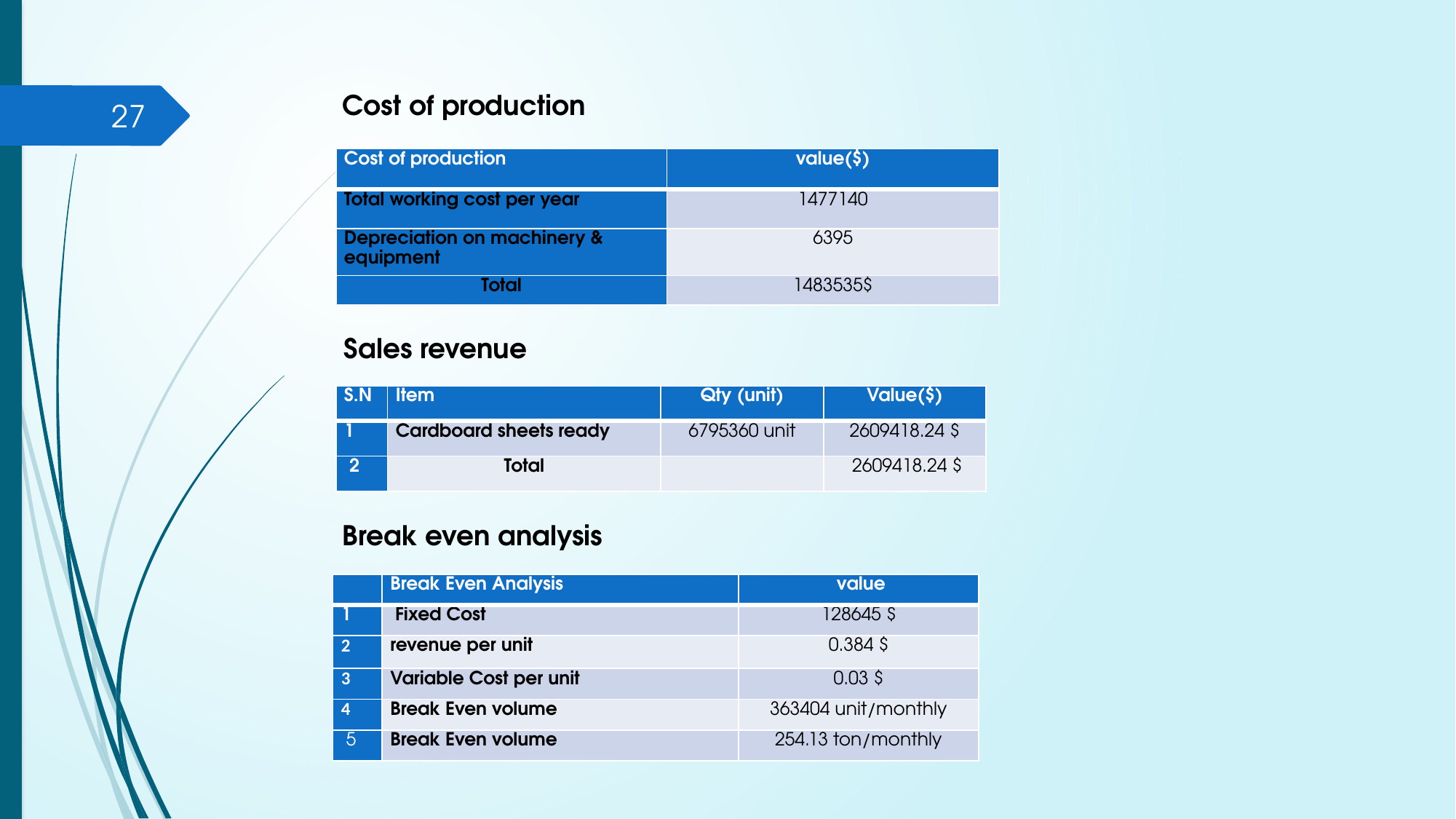

Cost of production
27
| Cost of production | value($) |
| --- | --- |
| Total working cost per year | 1477140 |
| Depreciation on machinery & equipment | 6395 |
| Total | 1483535$ |
Sales revenue
| S.N | Item | Qty (unit) | Value($) |
| --- | --- | --- | --- |
| 1 | Cardboard sheets ready | 6795360 unit | 2609418.24 $ |
| 2 | Total |  | 2609418.24 $ |
Break even analysis
|  | Break Even Analysis | value |
| --- | --- | --- |
| 1 | Fixed Cost | 128645 $ |
| 2 | revenue per unit | 0.384 $ |
| 3 | Variable Cost per unit | 0.03 $ |
| 4 | Break Even volume | 363404 unit/monthly |
| 5 | Break Even volume | 254.13 ton/monthly |